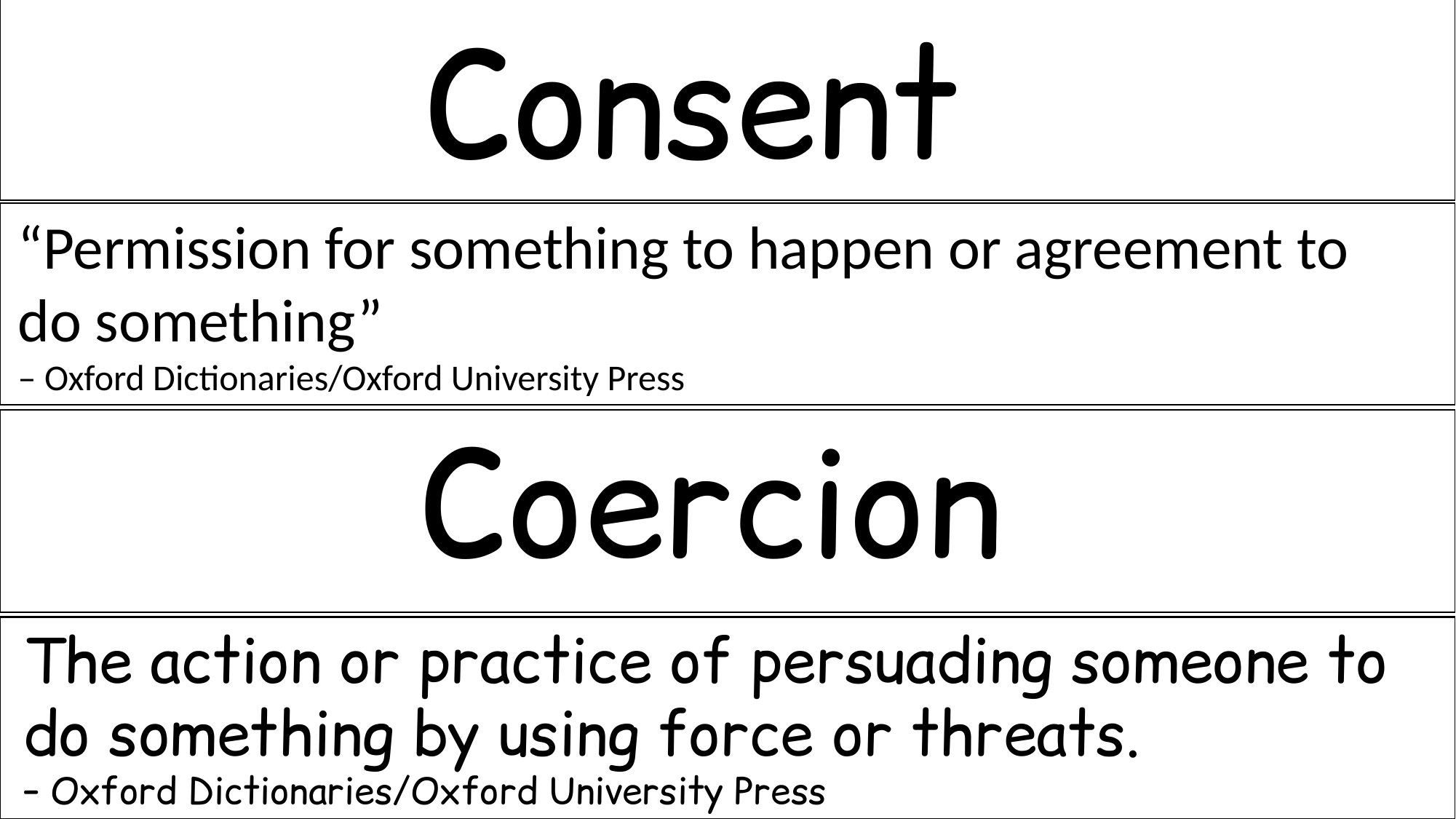

Consent

“Permission for something to happen or agreement to do something”
– Oxford Dictionaries/Oxford University Press
Coercion

The action or practice of persuading someone to do something by using force or threats.
– Oxford Dictionaries/Oxford University Press